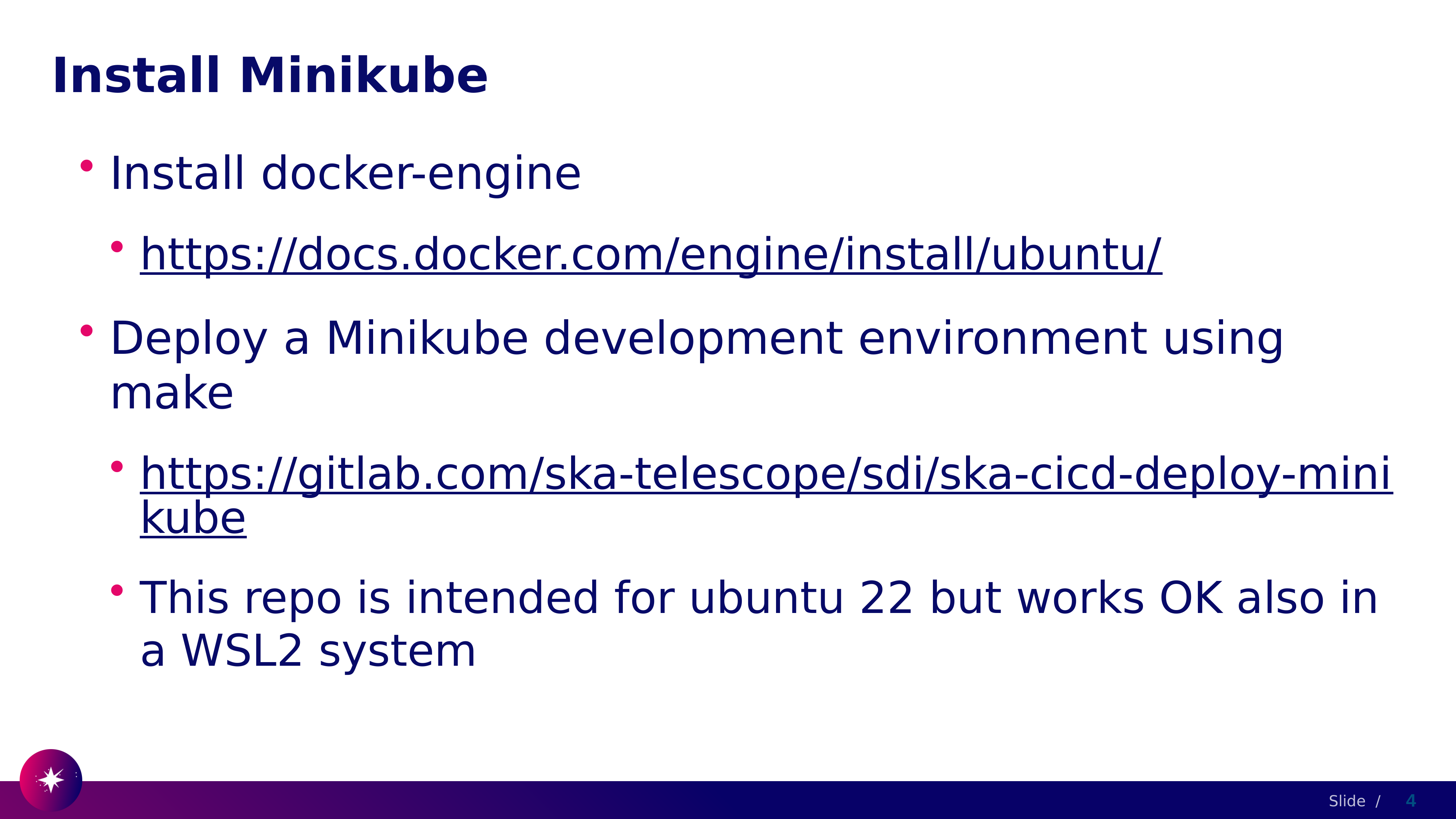

# Install Minikube
Install docker-engine
https://docs.docker.com/engine/install/ubuntu/
Deploy a Minikube development environment using make
https://gitlab.com/ska-telescope/sdi/ska-cicd-deploy-minikube
This repo is intended for ubuntu 22 but works OK also in a WSL2 system
4